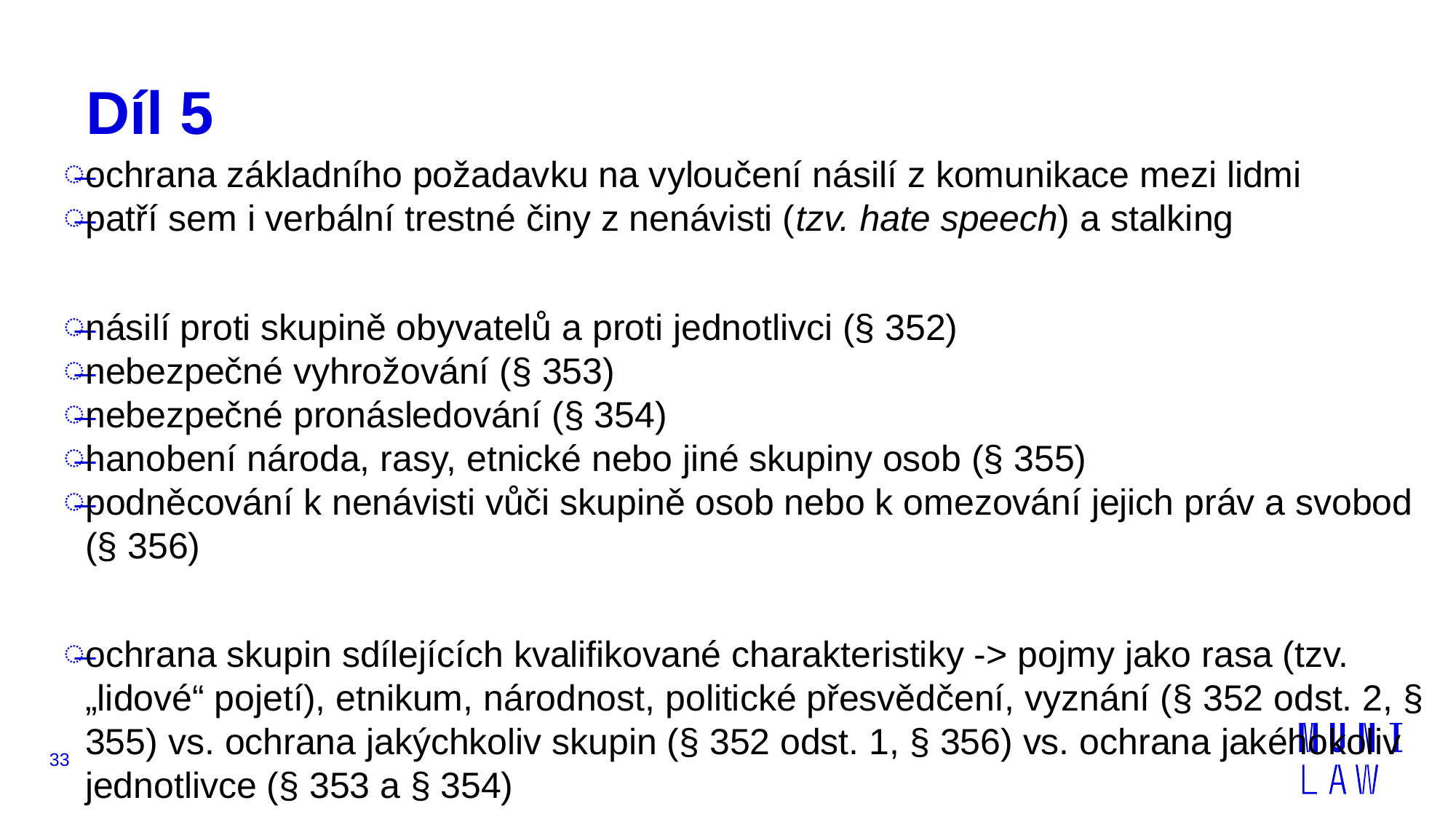

# Díl 5
ochrana základního požadavku na vyloučení násilí z komunikace mezi lidmi
patří sem i verbální trestné činy z nenávisti (tzv. hate speech) a stalking

násilí proti skupině obyvatelů a proti jednotlivci (§ 352)
nebezpečné vyhrožování (§ 353)
nebezpečné pronásledování (§ 354)
hanobení národa, rasy, etnické nebo jiné skupiny osob (§ 355)
podněcování k nenávisti vůči skupině osob nebo k omezování jejich práv a svobod (§ 356)

ochrana skupin sdílejících kvalifikované charakteristiky -> pojmy jako rasa (tzv. „lidové“ pojetí), etnikum, národnost, politické přesvědčení, vyznání (§ 352 odst. 2, § 355) vs. ochrana jakýchkoliv skupin (§ 352 odst. 1, § 356) vs. ochrana jakéhokoliv jednotlivce (§ 353 a § 354)

33